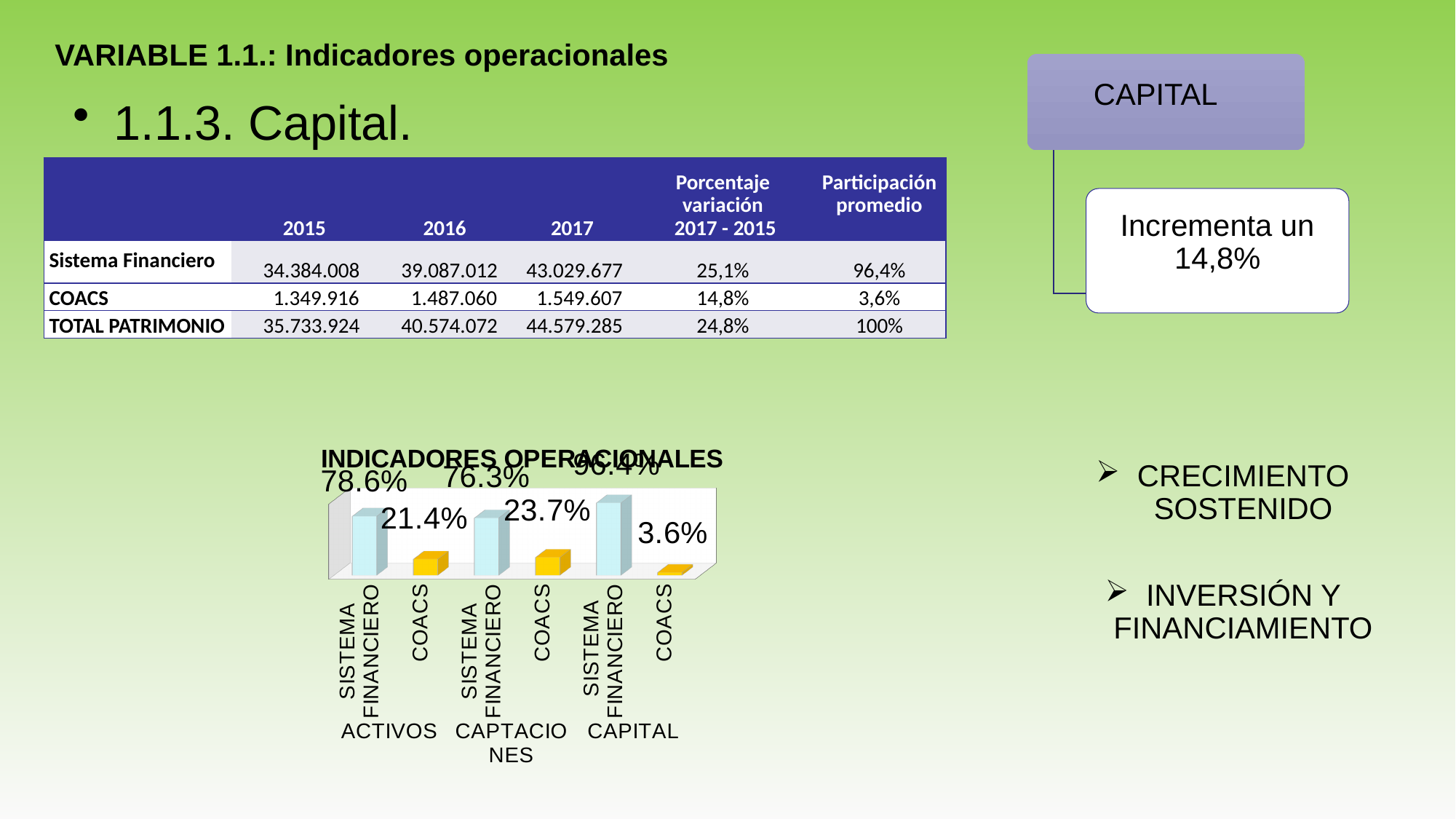

VARIABLE 1.1.: Indicadores operacionales

CAPITAL
1.1.3. Capital.

|  | 2015 | 2016 | 2017 | Porcentaje variación 2017 - 2015 | Participación promedio |
| --- | --- | --- | --- | --- | --- |
| Sistema Financiero | 34.384.008 | 39.087.012 | 43.029.677 | 25,1% | 96,4% |
| COACS | 1.349.916 | 1.487.060 | 1.549.607 | 14,8% | 3,6% |
| TOTAL PATRIMONIO | 35.733.924 | 40.574.072 | 44.579.285 | 24,8% | 100% |

Incrementa un 14,8%

CRECIMIENTO SOSTENIDO

INVERSIÓN Y FINANCIAMIENTO

[unsupported chart]